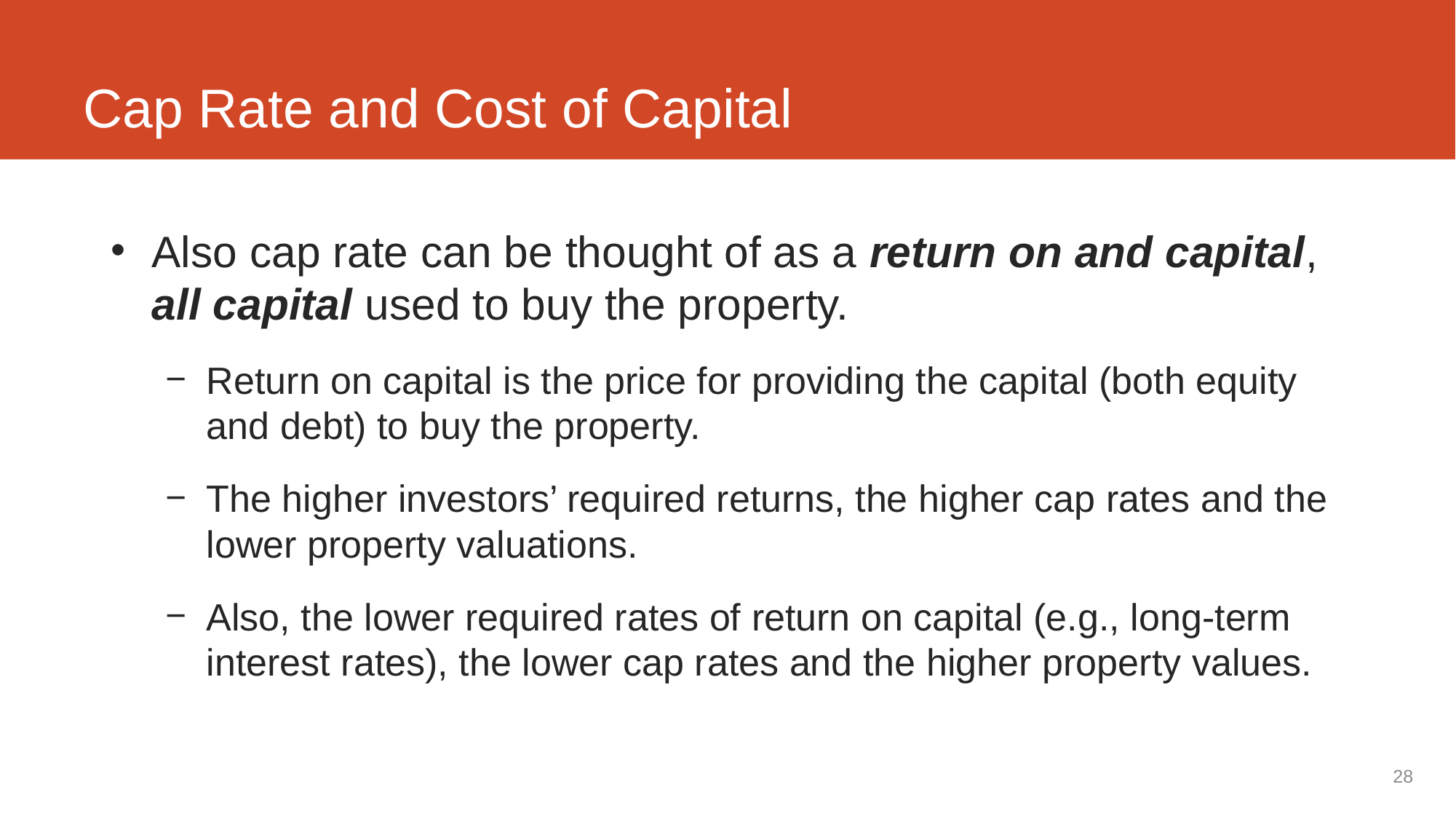

# Cap Rate and Cost of Capital
Also cap rate can be thought of as a return on and capital, all capital used to buy the property.
Return on capital is the price for providing the capital (both equity and debt) to buy the property.
The higher investors’ required returns, the higher cap rates and the lower property valuations.
Also, the lower required rates of return on capital (e.g., long-term interest rates), the lower cap rates and the higher property values.

28